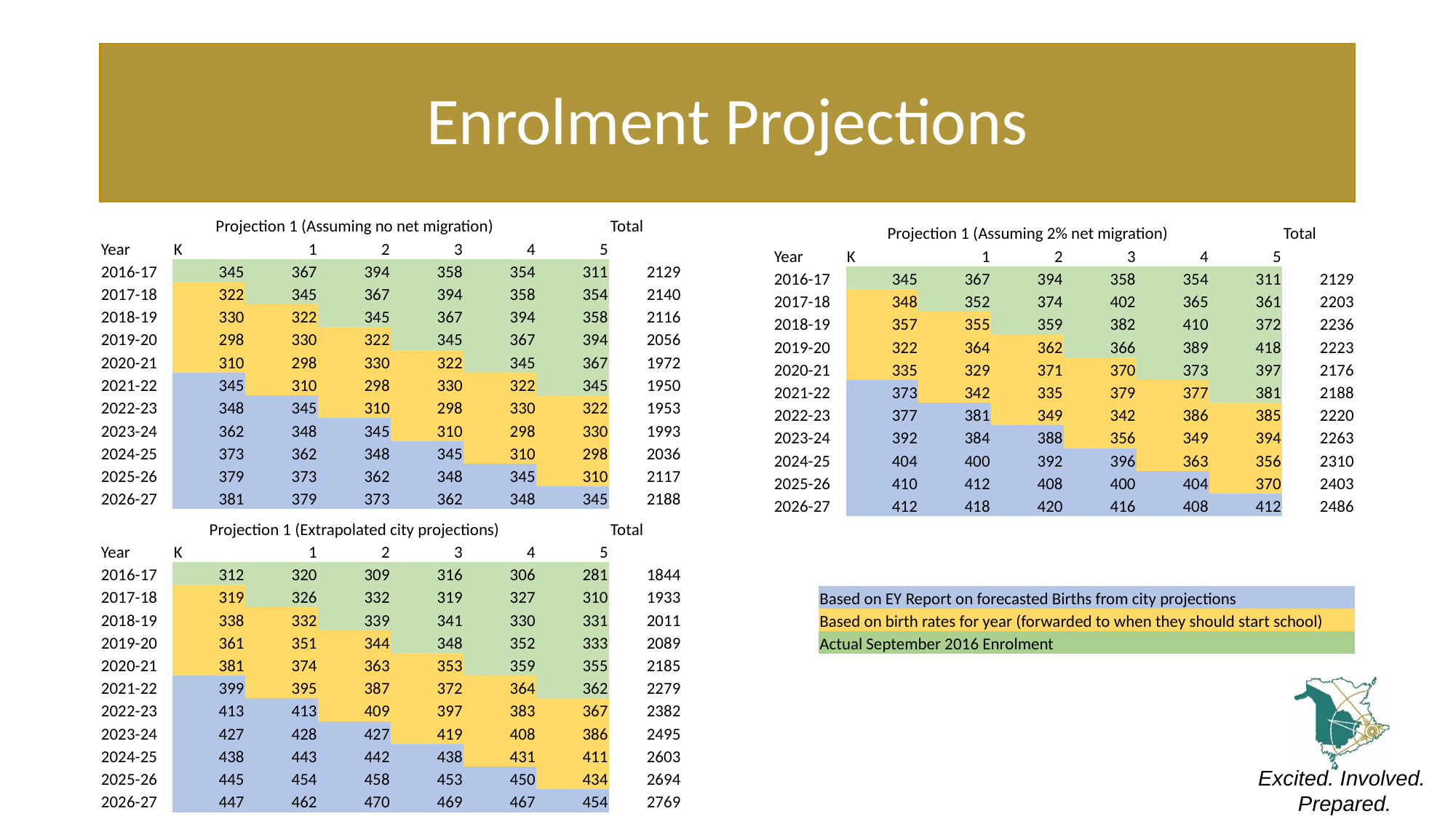

# Enrolment Projections
| Projection 1 (Assuming no net migration) |  |  |  |  |  |  | Total |
| --- | --- | --- | --- | --- | --- | --- | --- |
| Year | K | 1 | 2 | 3 | 4 | 5 |  |
| 2016-17 | 345 | 367 | 394 | 358 | 354 | 311 | 2129 |
| 2017-18 | 322 | 345 | 367 | 394 | 358 | 354 | 2140 |
| 2018-19 | 330 | 322 | 345 | 367 | 394 | 358 | 2116 |
| 2019-20 | 298 | 330 | 322 | 345 | 367 | 394 | 2056 |
| 2020-21 | 310 | 298 | 330 | 322 | 345 | 367 | 1972 |
| 2021-22 | 345 | 310 | 298 | 330 | 322 | 345 | 1950 |
| 2022-23 | 348 | 345 | 310 | 298 | 330 | 322 | 1953 |
| 2023-24 | 362 | 348 | 345 | 310 | 298 | 330 | 1993 |
| 2024-25 | 373 | 362 | 348 | 345 | 310 | 298 | 2036 |
| 2025-26 | 379 | 373 | 362 | 348 | 345 | 310 | 2117 |
| 2026-27 | 381 | 379 | 373 | 362 | 348 | 345 | 2188 |
| Projection 1 (Assuming 2% net migration) |  |  |  |  |  |  | Total |
| --- | --- | --- | --- | --- | --- | --- | --- |
| Year | K | 1 | 2 | 3 | 4 | 5 |  |
| 2016-17 | 345 | 367 | 394 | 358 | 354 | 311 | 2129 |
| 2017-18 | 348 | 352 | 374 | 402 | 365 | 361 | 2203 |
| 2018-19 | 357 | 355 | 359 | 382 | 410 | 372 | 2236 |
| 2019-20 | 322 | 364 | 362 | 366 | 389 | 418 | 2223 |
| 2020-21 | 335 | 329 | 371 | 370 | 373 | 397 | 2176 |
| 2021-22 | 373 | 342 | 335 | 379 | 377 | 381 | 2188 |
| 2022-23 | 377 | 381 | 349 | 342 | 386 | 385 | 2220 |
| 2023-24 | 392 | 384 | 388 | 356 | 349 | 394 | 2263 |
| 2024-25 | 404 | 400 | 392 | 396 | 363 | 356 | 2310 |
| 2025-26 | 410 | 412 | 408 | 400 | 404 | 370 | 2403 |
| 2026-27 | 412 | 418 | 420 | 416 | 408 | 412 | 2486 |
| Projection 1 (Extrapolated city projections) |  |  |  |  |  |  | Total |
| --- | --- | --- | --- | --- | --- | --- | --- |
| Year | K | 1 | 2 | 3 | 4 | 5 |  |
| 2016-17 | 312 | 320 | 309 | 316 | 306 | 281 | 1844 |
| 2017-18 | 319 | 326 | 332 | 319 | 327 | 310 | 1933 |
| 2018-19 | 338 | 332 | 339 | 341 | 330 | 331 | 2011 |
| 2019-20 | 361 | 351 | 344 | 348 | 352 | 333 | 2089 |
| 2020-21 | 381 | 374 | 363 | 353 | 359 | 355 | 2185 |
| 2021-22 | 399 | 395 | 387 | 372 | 364 | 362 | 2279 |
| 2022-23 | 413 | 413 | 409 | 397 | 383 | 367 | 2382 |
| 2023-24 | 427 | 428 | 427 | 419 | 408 | 386 | 2495 |
| 2024-25 | 438 | 443 | 442 | 438 | 431 | 411 | 2603 |
| 2025-26 | 445 | 454 | 458 | 453 | 450 | 434 | 2694 |
| 2026-27 | 447 | 462 | 470 | 469 | 467 | 454 | 2769 |
| Based on EY Report on forecasted Births from city projections |
| --- |
| Based on birth rates for year (forwarded to when they should start school) |
| Actual September 2016 Enrolment |